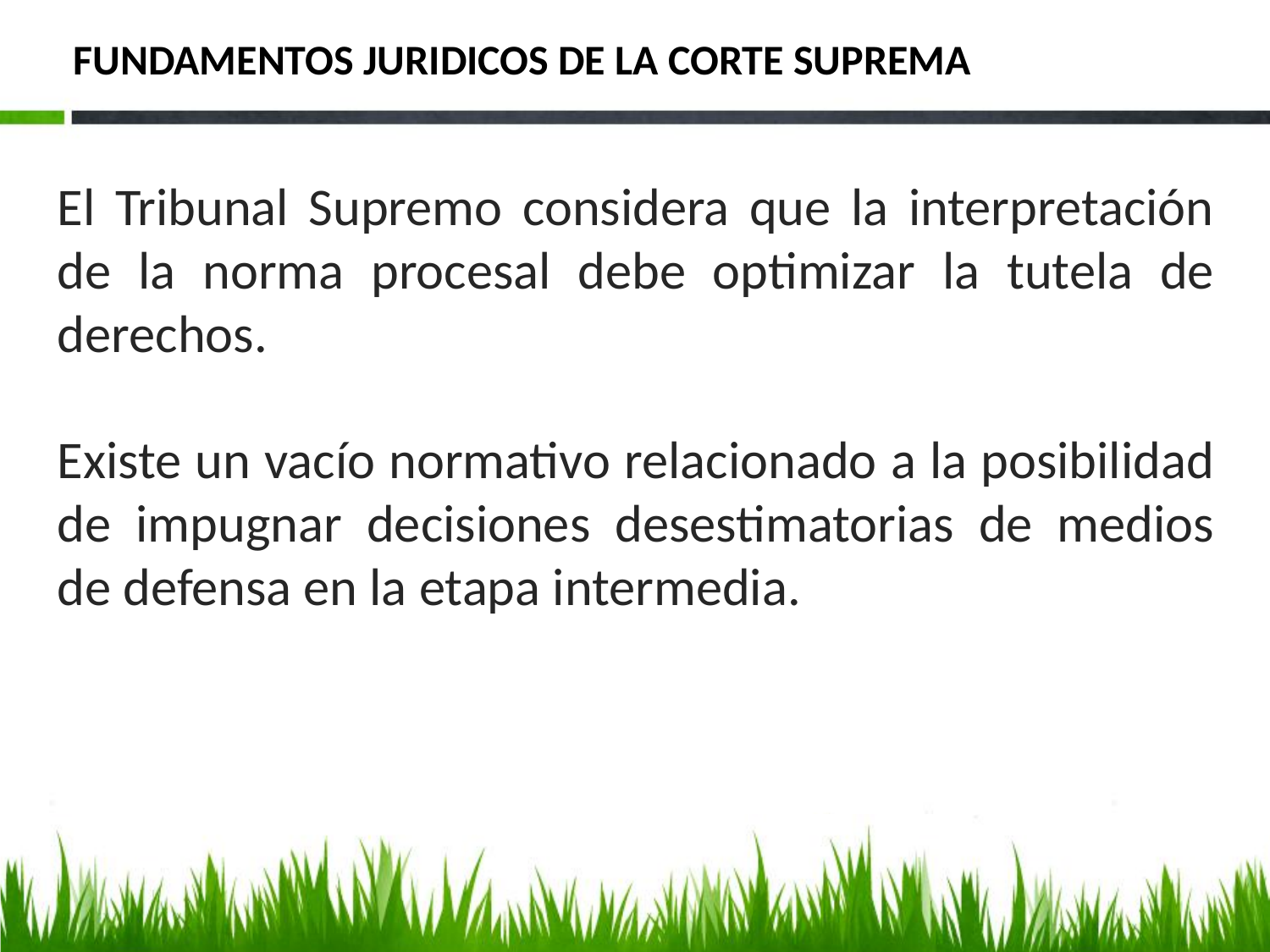

# FUNDAMENTOS JURIDICOS DE LA CORTE SUPREMA
El Tribunal Supremo considera que la interpretación de la norma procesal debe optimizar la tutela de derechos.

Existe un vacío normativo relacionado a la posibilidad de impugnar decisiones desestimatorias de medios de defensa en la etapa intermedia.